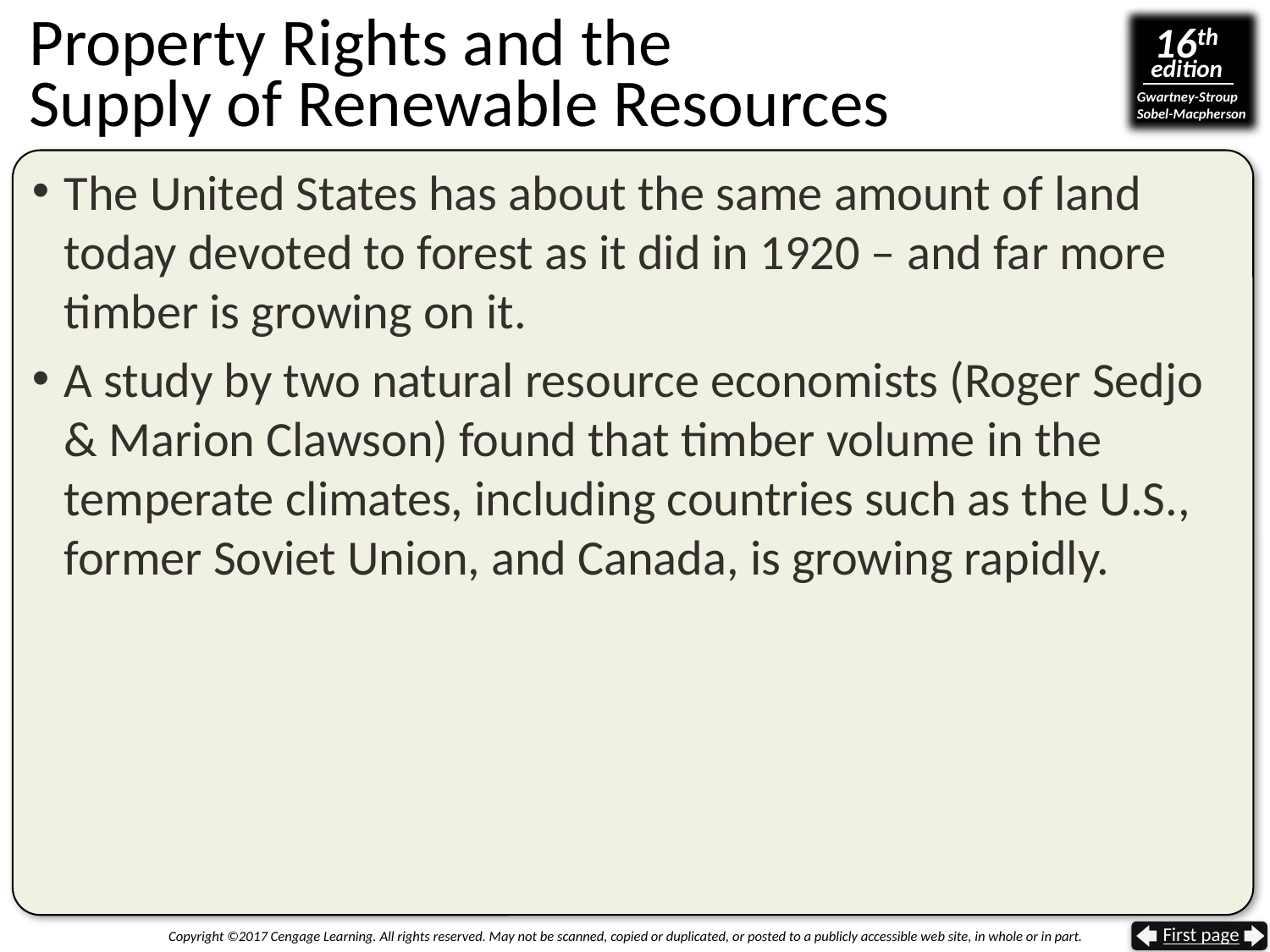

# Property Rights and the Supply of Renewable Resources
The United States has about the same amount of land today devoted to forest as it did in 1920 – and far more timber is growing on it.
A study by two natural resource economists (Roger Sedjo & Marion Clawson) found that timber volume in the temperate climates, including countries such as the U.S., former Soviet Union, and Canada, is growing rapidly.